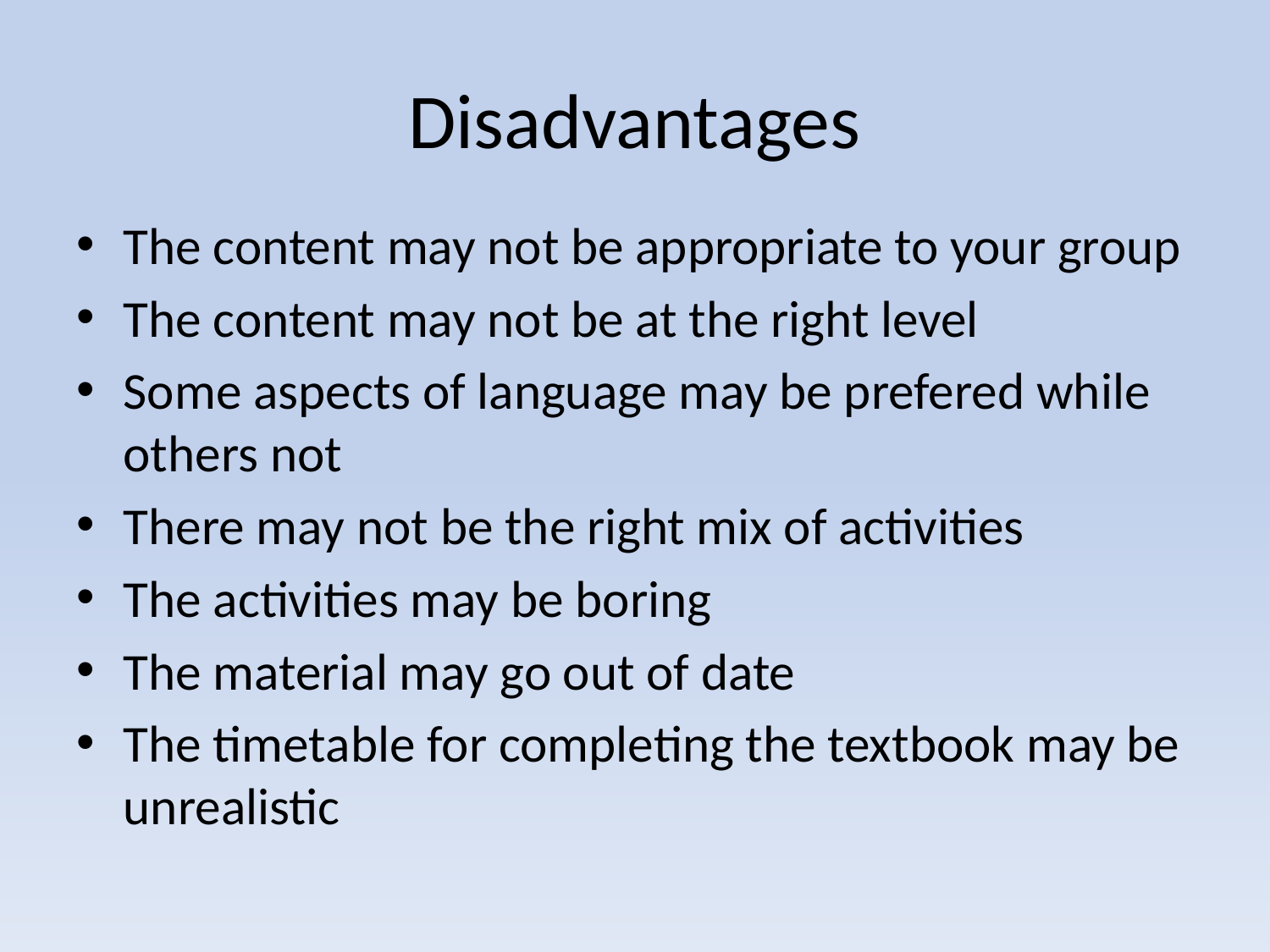

# Disadvantages
The content may not be appropriate to your group
The content may not be at the right level
Some aspects of language may be prefered while others not
There may not be the right mix of activities
The activities may be boring
The material may go out of date
The timetable for completing the textbook may be unrealistic